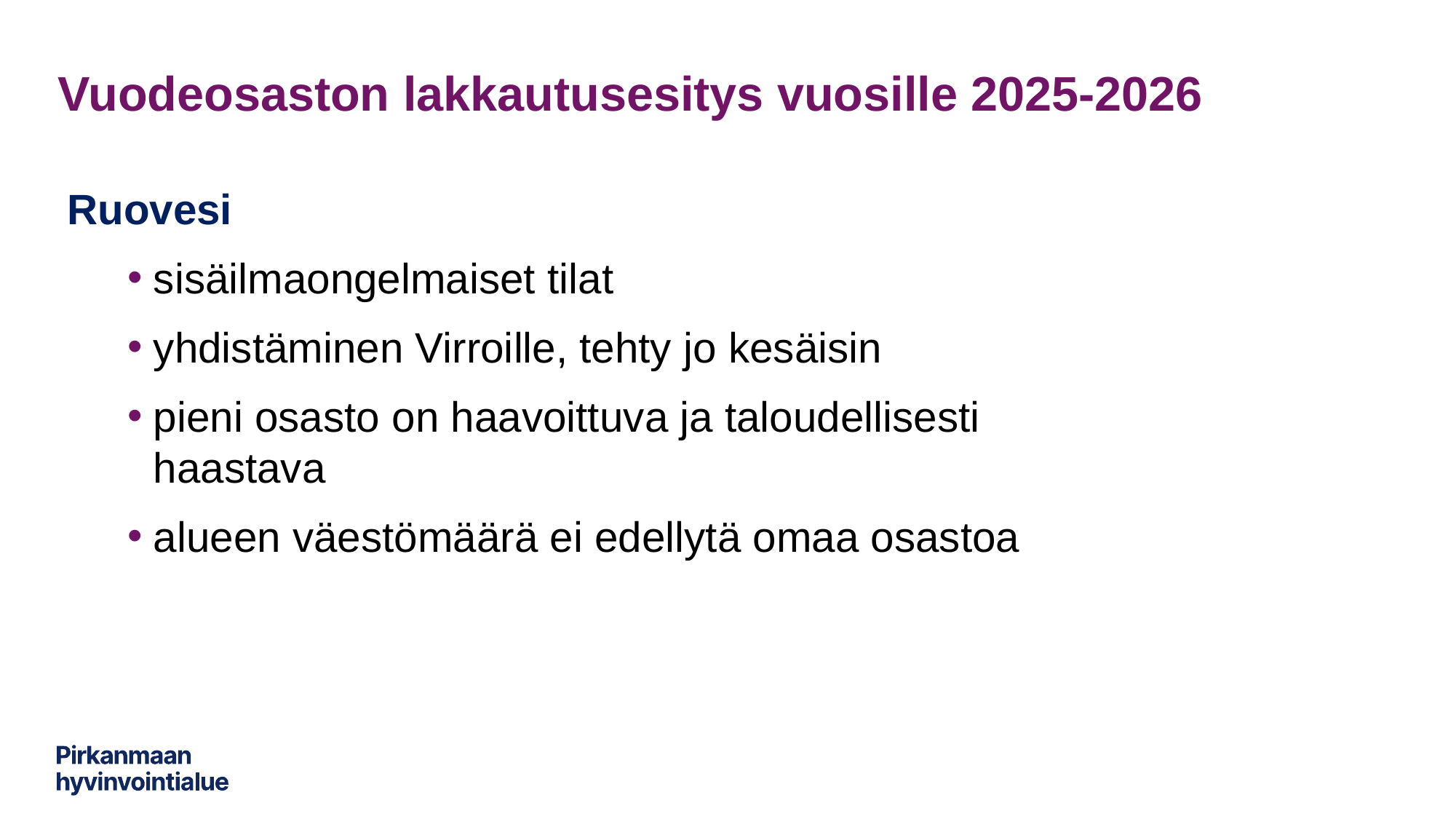

# Vuodeosaston lakkautusesitys vuosille 2025-2026
Ruovesi
sisäilmaongelmaiset tilat
yhdistäminen Virroille, tehty jo kesäisin
pieni osasto on haavoittuva ja taloudellisesti haastava
alueen väestömäärä ei edellytä omaa osastoa